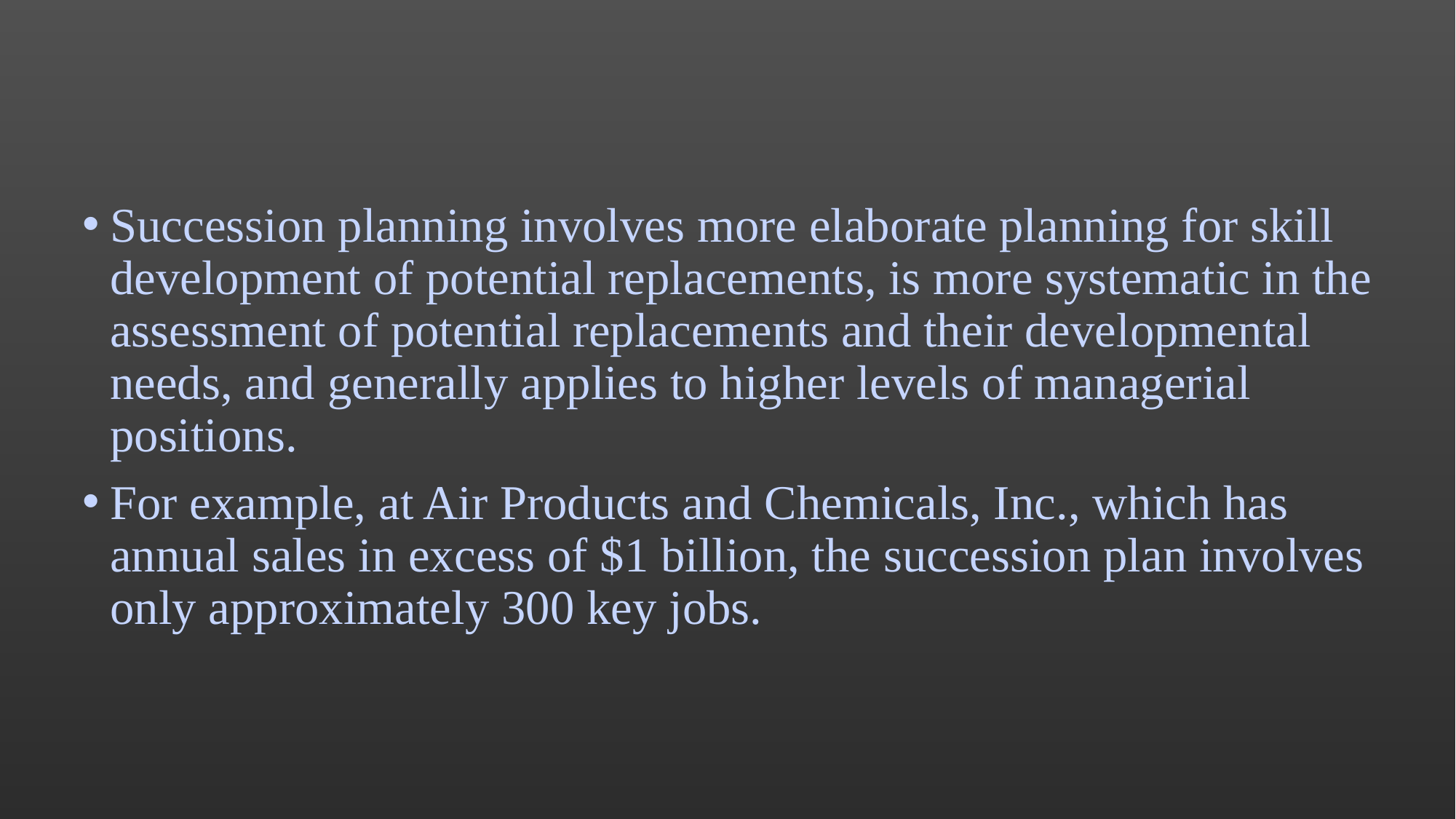

#
Succession planning involves more elaborate planning for skill development of potential replacements, is more systematic in the assessment of potential replacements and their developmental needs, and generally applies to higher levels of managerial positions.
For example, at Air Products and Chemicals, Inc., which has annual sales in excess of $1 billion, the succession plan involves only approximately 300 key jobs.